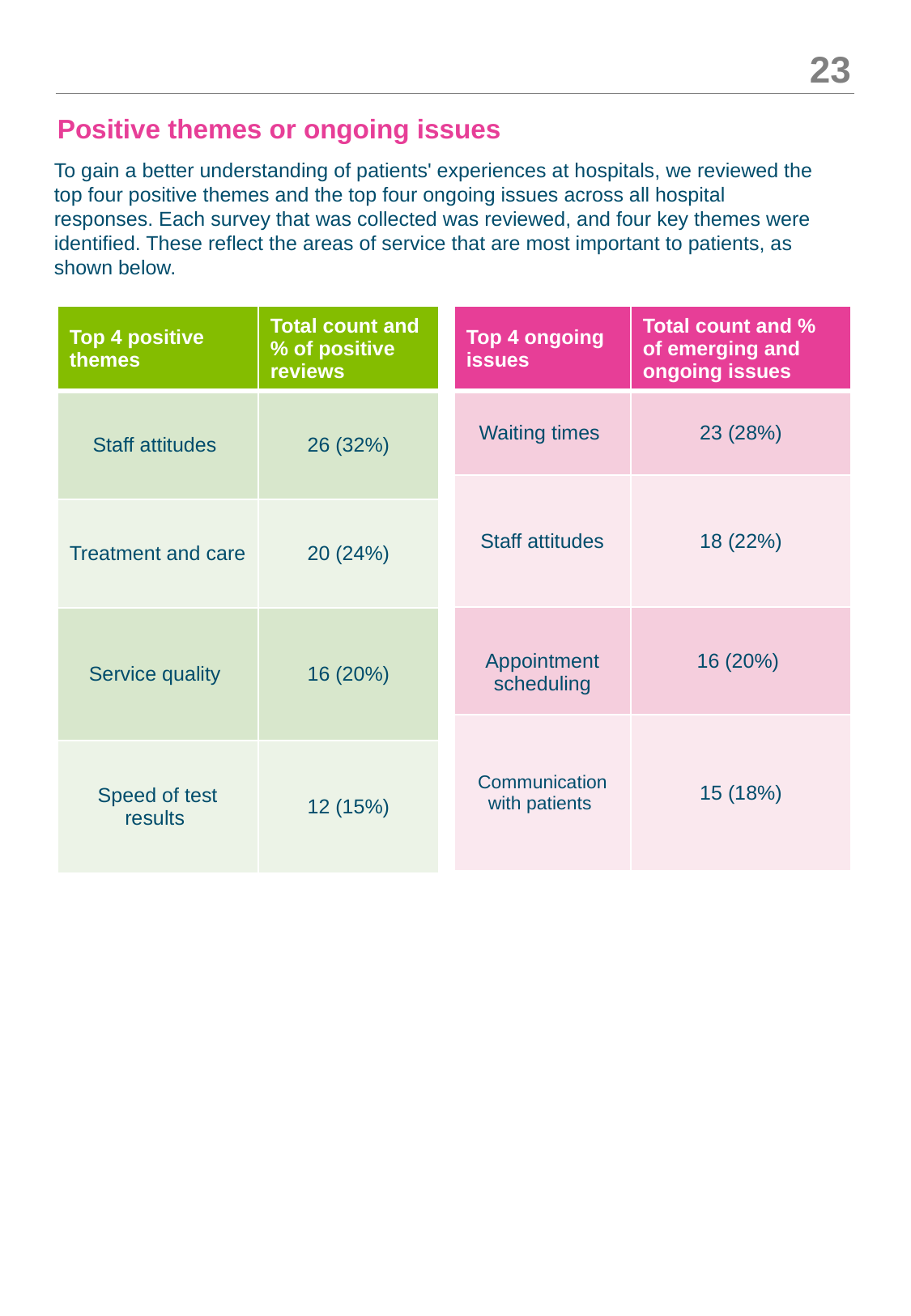

23
Positive themes or ongoing issues
To gain a better understanding of patients' experiences at hospitals, we reviewed the top four positive themes and the top four ongoing issues across all hospital responses. Each survey that was collected was reviewed, and four key themes were identified. These reflect the areas of service that are most important to patients, as shown below.
| Top 4 positive themes | Total count and % of positive reviews |
| --- | --- |
| Staff attitudes | 26 (32%) |
| Treatment and care | 20 (24%) |
| Service quality | 16 (20%) |
| Speed of test results | 12 (15%) |
| Top 4 ongoing issues | Total count and % of emerging and ongoing issues |
| --- | --- |
| Waiting times | 23 (28%) |
| Staff attitudes | 18 (22%) |
| Appointment scheduling | 16 (20%) |
| Communication with patients | 15 (18%) |